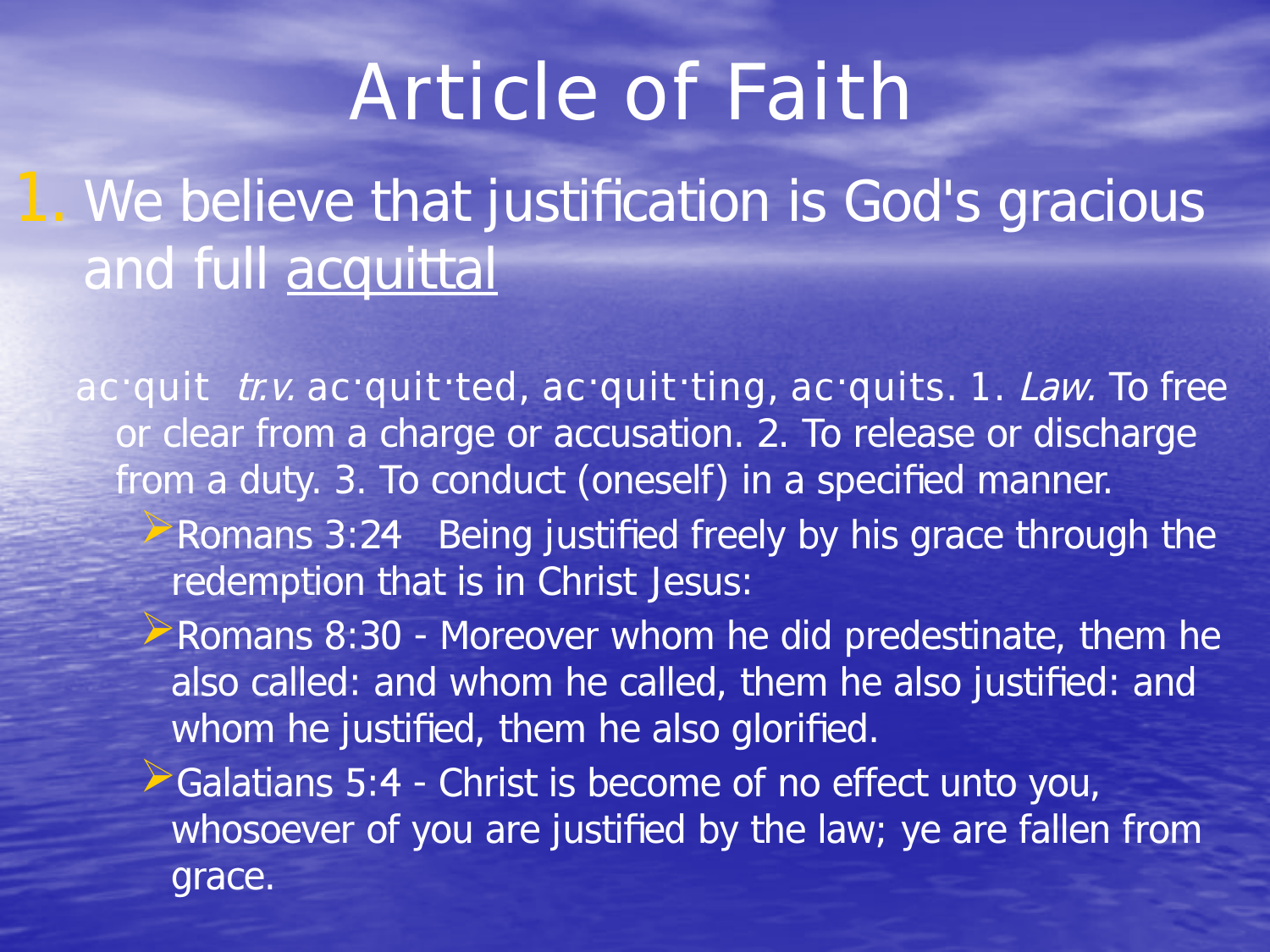

# Article of Faith
We believe that justification is God's gracious and full acquittal

ac·quit  tr.v. ac·quit·ted, ac·quit·ting, ac·quits. 1. Law. To free or clear from a charge or accusation. 2. To release or discharge from a duty. 3. To conduct (oneself) in a specified manner.
Romans 3:24   Being justified freely by his grace through the redemption that is in Christ Jesus:
Romans 8:30 - Moreover whom he did predestinate, them he also called: and whom he called, them he also justified: and whom he justified, them he also glorified.
Galatians 5:4 - Christ is become of no effect unto you, whosoever of you are justified by the law; ye are fallen from grace.